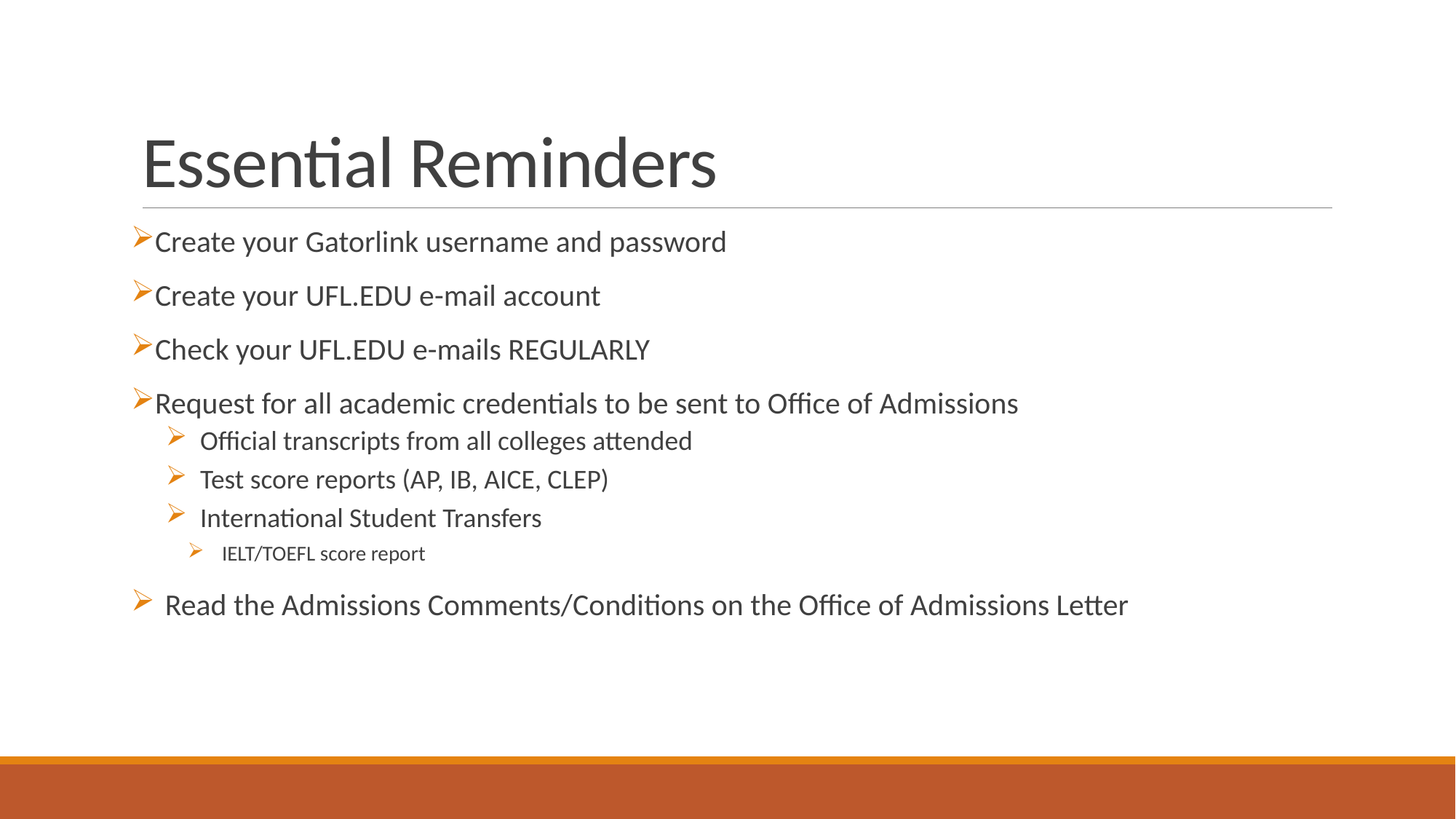

# Essential Reminders
Create your Gatorlink username and password
Create your UFL.EDU e-mail account
Check your UFL.EDU e-mails REGULARLY
Request for all academic credentials to be sent to Office of Admissions
Official transcripts from all colleges attended
Test score reports (AP, IB, AICE, CLEP)
International Student Transfers
IELT/TOEFL score report
Read the Admissions Comments/Conditions on the Office of Admissions Letter